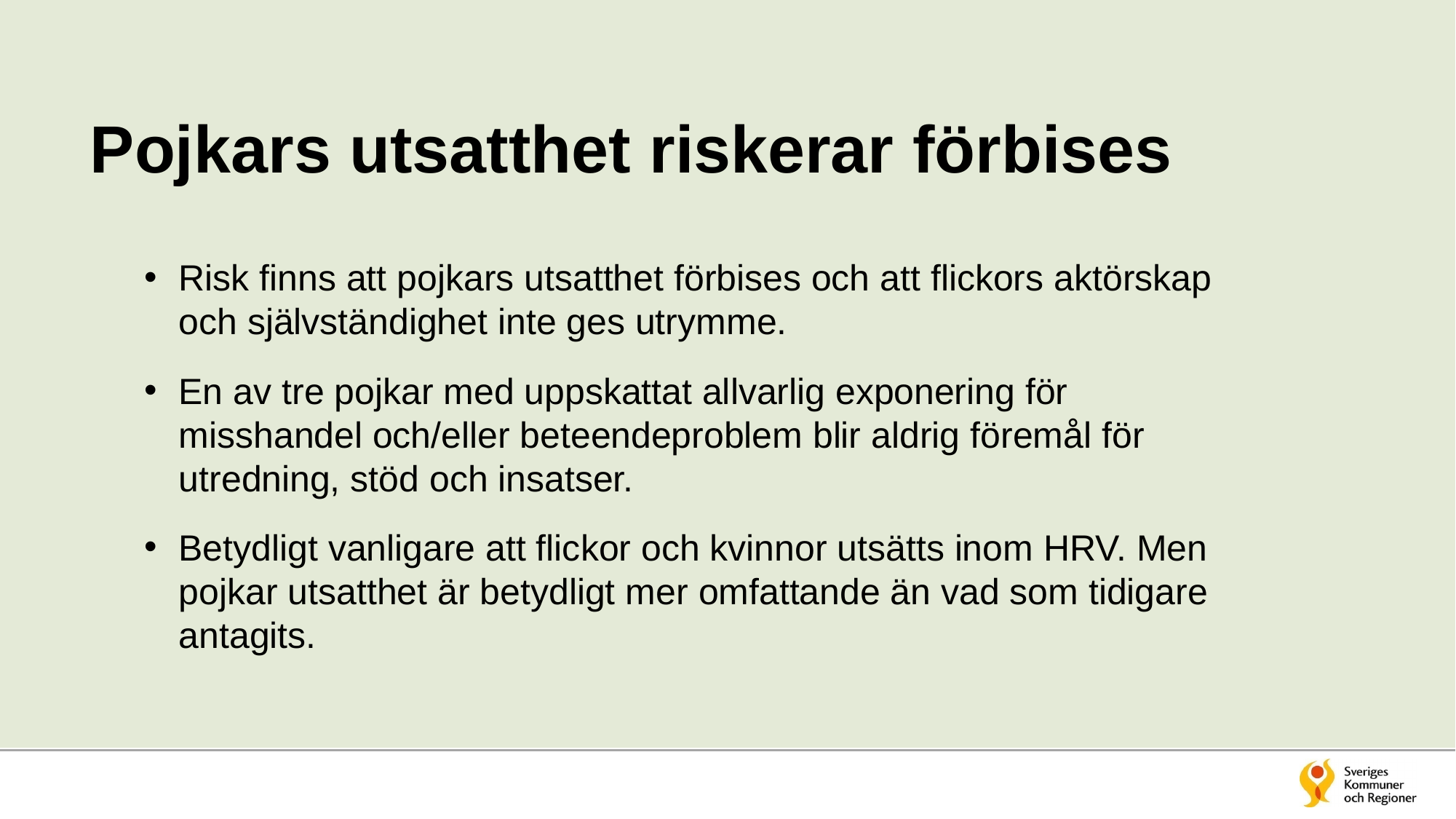

# Pojkars utsatthet riskerar förbises
Risk finns att pojkars utsatthet förbises och att flickors aktörskap och självständighet inte ges utrymme.
En av tre pojkar med uppskattat allvarlig exponering för misshandel och/eller beteendeproblem blir aldrig föremål för utredning, stöd och insatser.
Betydligt vanligare att flickor och kvinnor utsätts inom HRV. Men pojkar utsatthet är betydligt mer omfattande än vad som tidigare antagits.